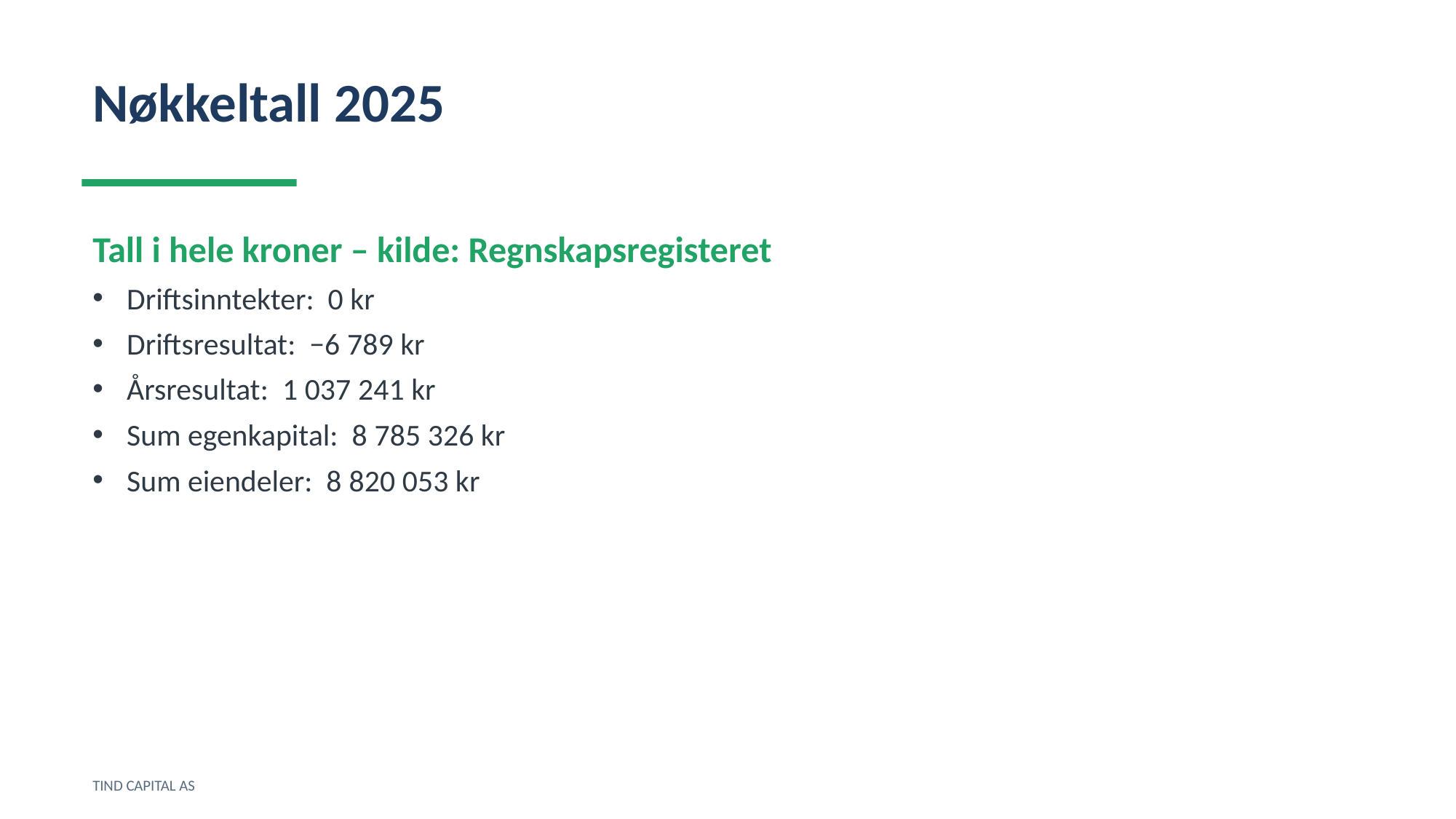

Nøkkeltall 2025

Tall i hele kroner – kilde: Regnskapsregisteret
Driftsinntekter:  0 kr
Driftsresultat:  −6 789 kr
Årsresultat:  1 037 241 kr
Sum egenkapital:  8 785 326 kr
Sum eiendeler:  8 820 053 kr
TIND CAPITAL AS